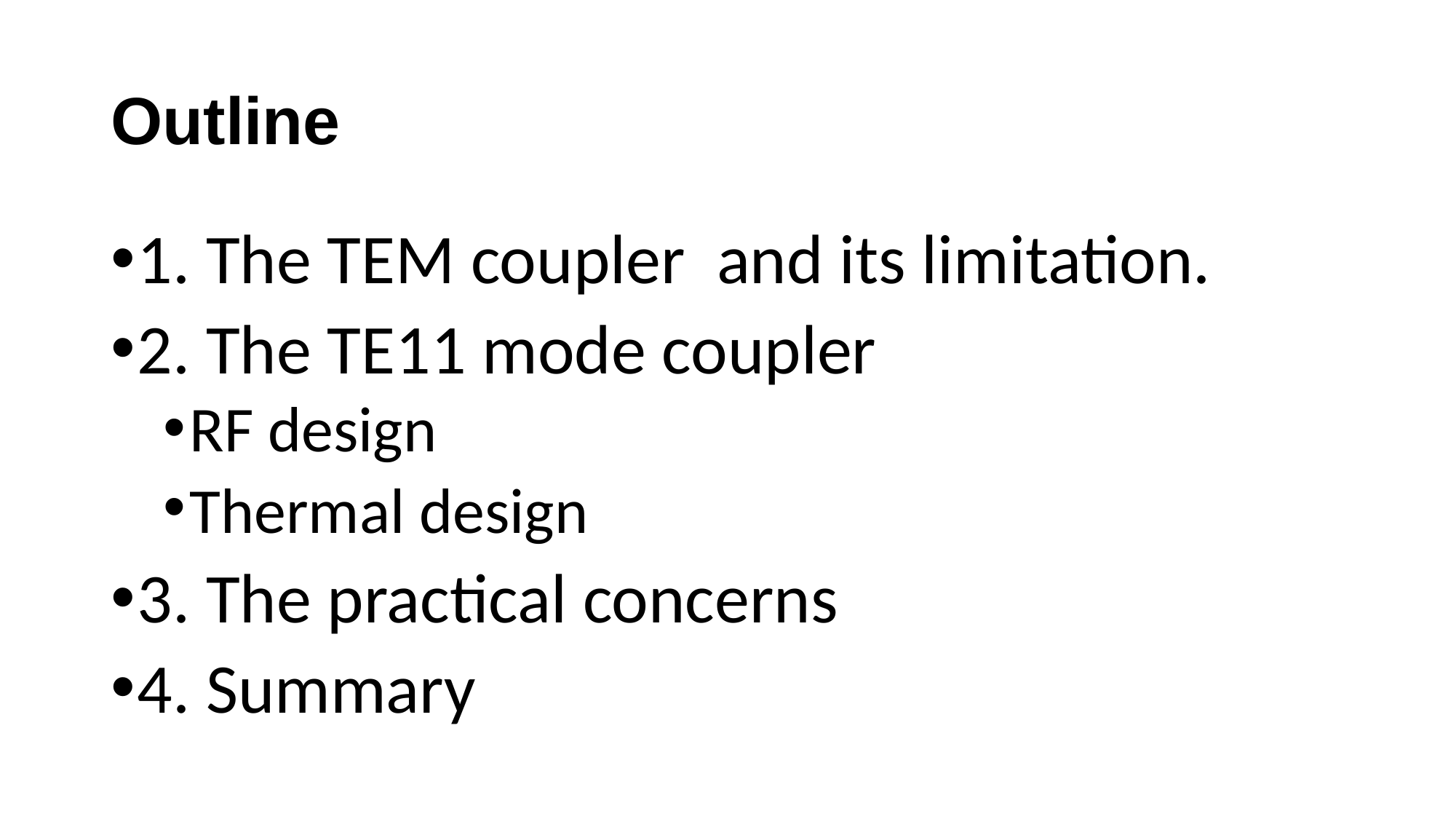

# Outline
1. The TEM coupler  and its limitation.
2. The TE11 mode coupler
RF design
Thermal design
3. The practical concerns
4. Summary